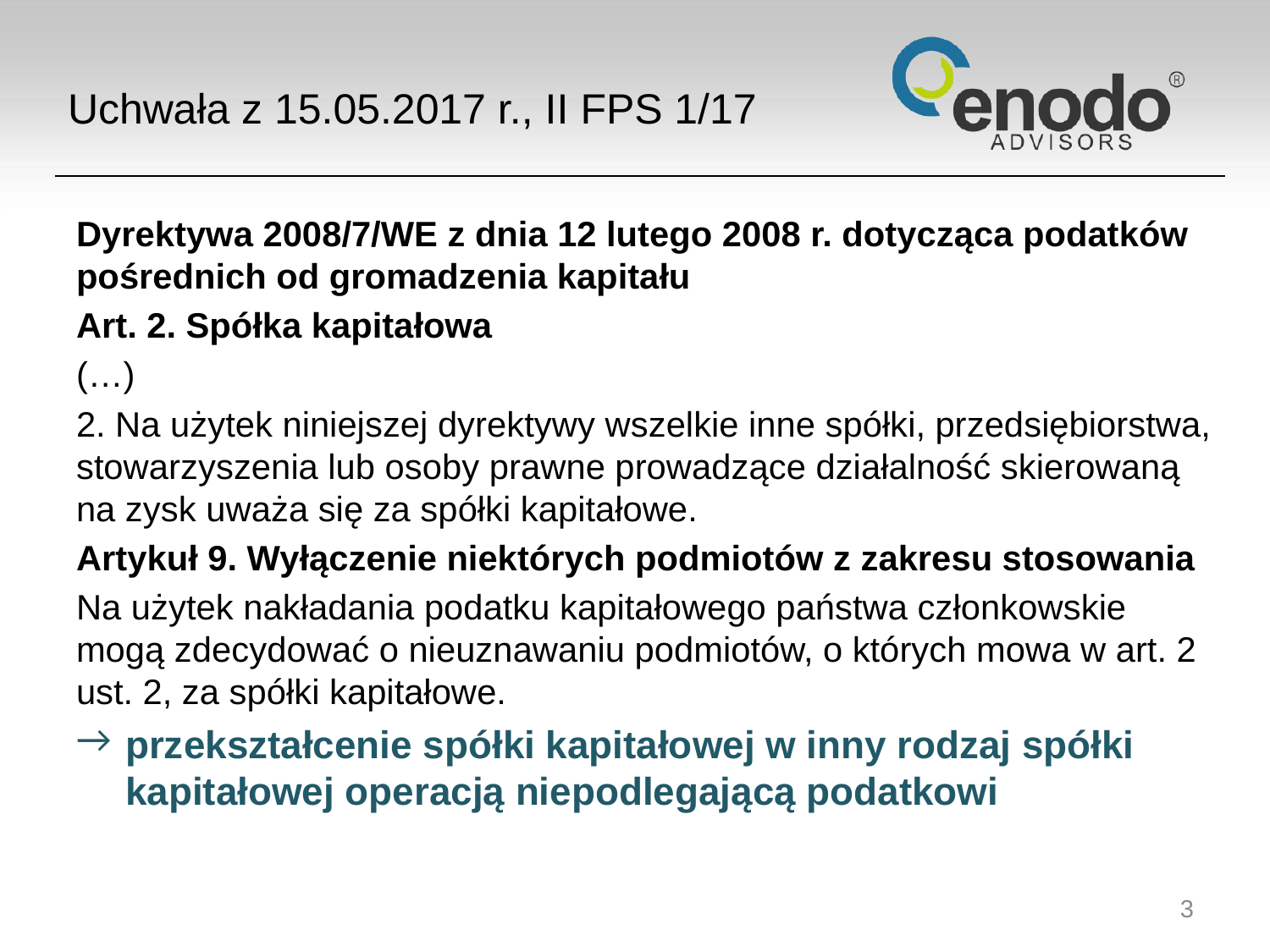

# Uchwała z 15.05.2017 r., II FPS 1/17
Dyrektywa 2008/7/WE z dnia 12 lutego 2008 r. dotycząca podatków pośrednich od gromadzenia kapitału
Art. 2. Spółka kapitałowa
(…)
2. Na użytek niniejszej dyrektywy wszelkie inne spółki, przedsiębiorstwa, stowarzyszenia lub osoby prawne prowadzące działalność skierowaną na zysk uważa się za spółki kapitałowe.
Artykuł 9. Wyłączenie niektórych podmiotów z zakresu stosowania
Na użytek nakładania podatku kapitałowego państwa członkowskie mogą zdecydować o nieuznawaniu podmiotów, o których mowa w art. 2 ust. 2, za spółki kapitałowe.
przekształcenie spółki kapitałowej w inny rodzaj spółki kapitałowej operacją niepodlegającą podatkowi

3